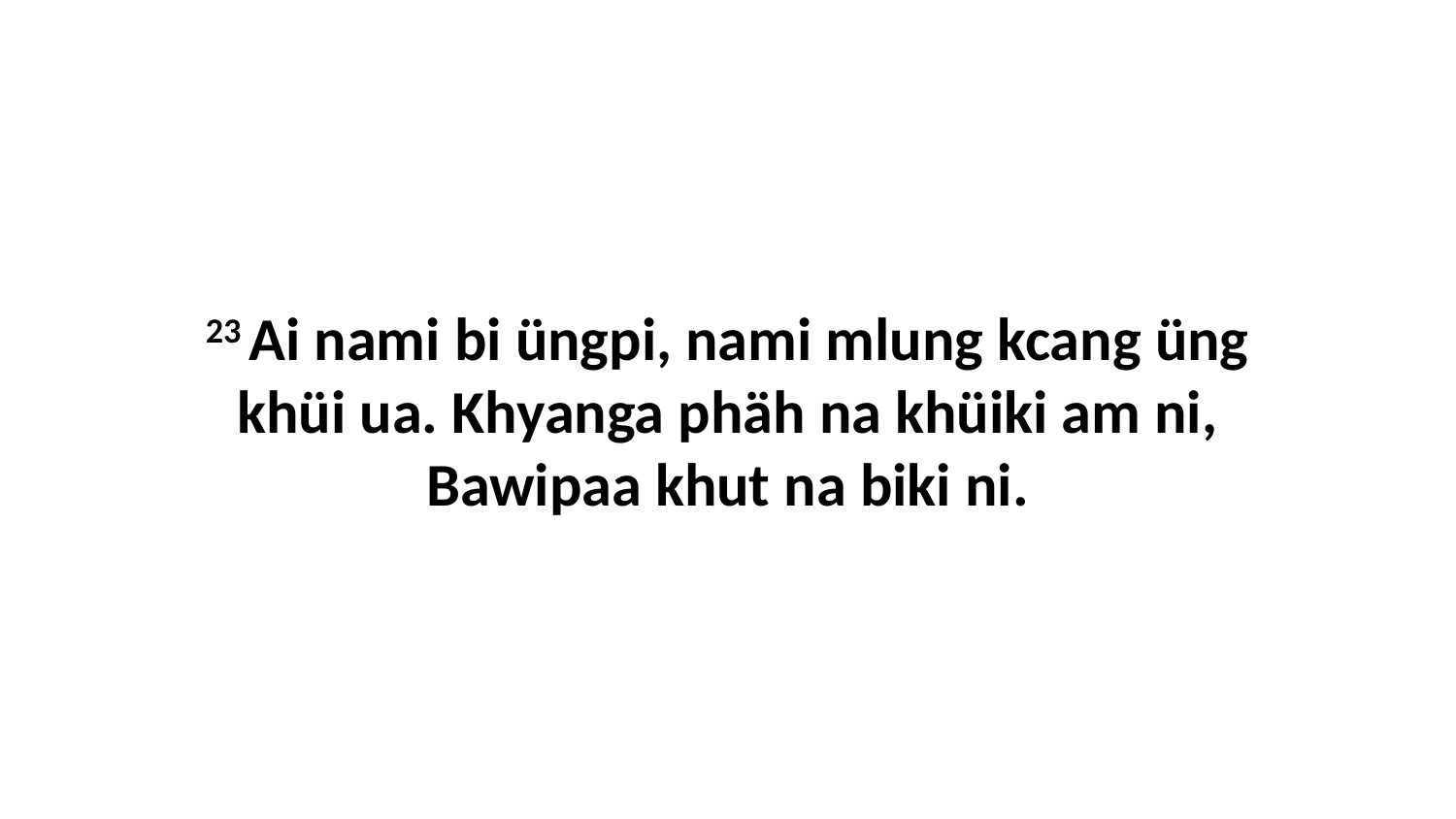

23 Ai nami bi üngpi, nami mlung kcang üng khüi ua. Khyanga phäh na khüiki am ni, Bawipaa khut na biki ni.